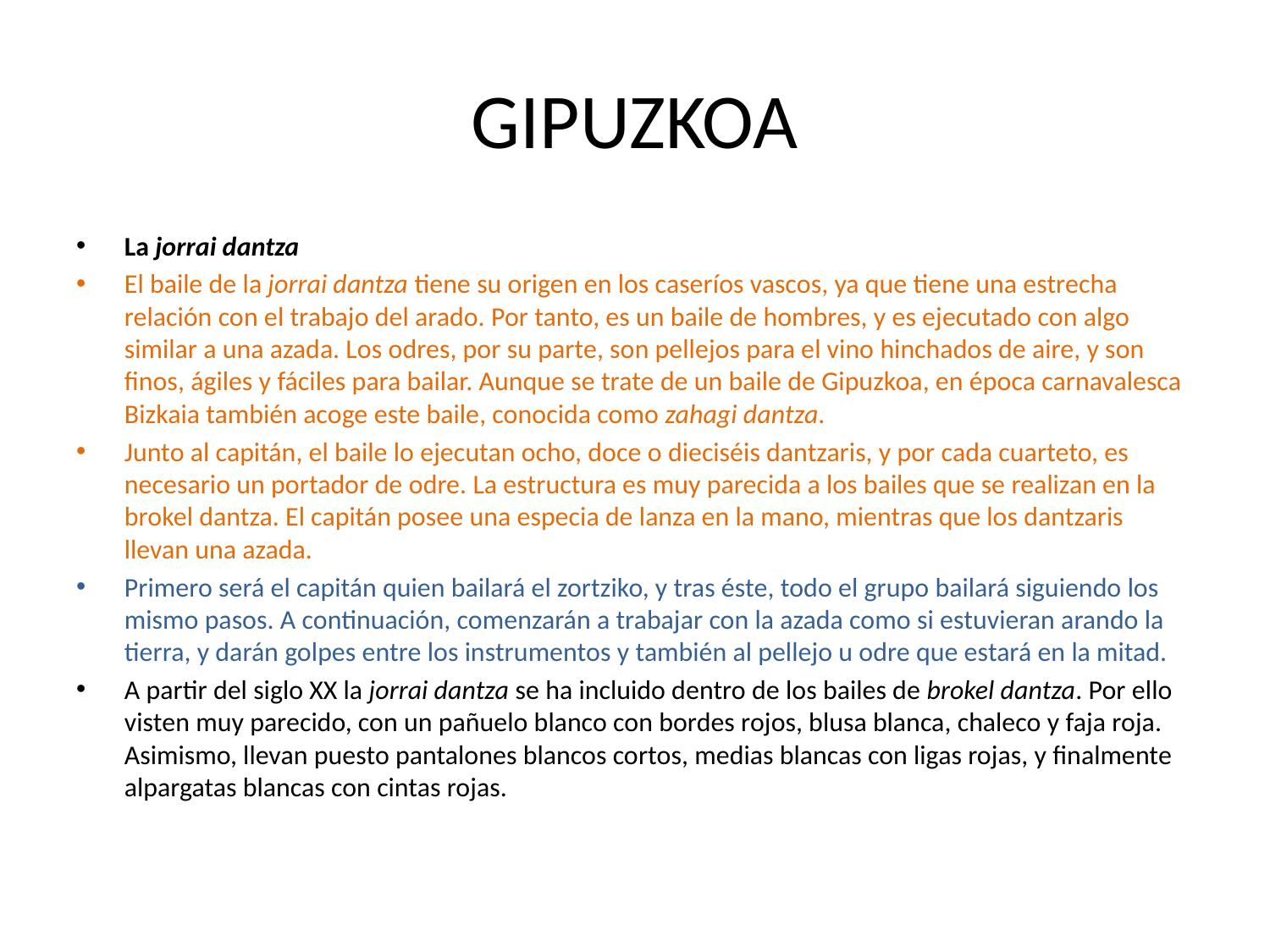

# GIPUZKOA
La jorrai dantza
El baile de la jorrai dantza tiene su origen en los caseríos vascos, ya que tiene una estrecha relación con el trabajo del arado. Por tanto, es un baile de hombres, y es ejecutado con algo similar a una azada. Los odres, por su parte, son pellejos para el vino hinchados de aire, y son finos, ágiles y fáciles para bailar. Aunque se trate de un baile de Gipuzkoa, en época carnavalesca Bizkaia también acoge este baile, conocida como zahagi dantza.
Junto al capitán, el baile lo ejecutan ocho, doce o dieciséis dantzaris, y por cada cuarteto, es necesario un portador de odre. La estructura es muy parecida a los bailes que se realizan en la brokel dantza. El capitán posee una especia de lanza en la mano, mientras que los dantzaris llevan una azada.
Primero será el capitán quien bailará el zortziko, y tras éste, todo el grupo bailará siguiendo los mismo pasos. A continuación, comenzarán a trabajar con la azada como si estuvieran arando la tierra, y darán golpes entre los instrumentos y también al pellejo u odre que estará en la mitad.
A partir del siglo XX la jorrai dantza se ha incluido dentro de los bailes de brokel dantza. Por ello visten muy parecido, con un pañuelo blanco con bordes rojos, blusa blanca, chaleco y faja roja. Asimismo, llevan puesto pantalones blancos cortos, medias blancas con ligas rojas, y finalmente alpargatas blancas con cintas rojas.